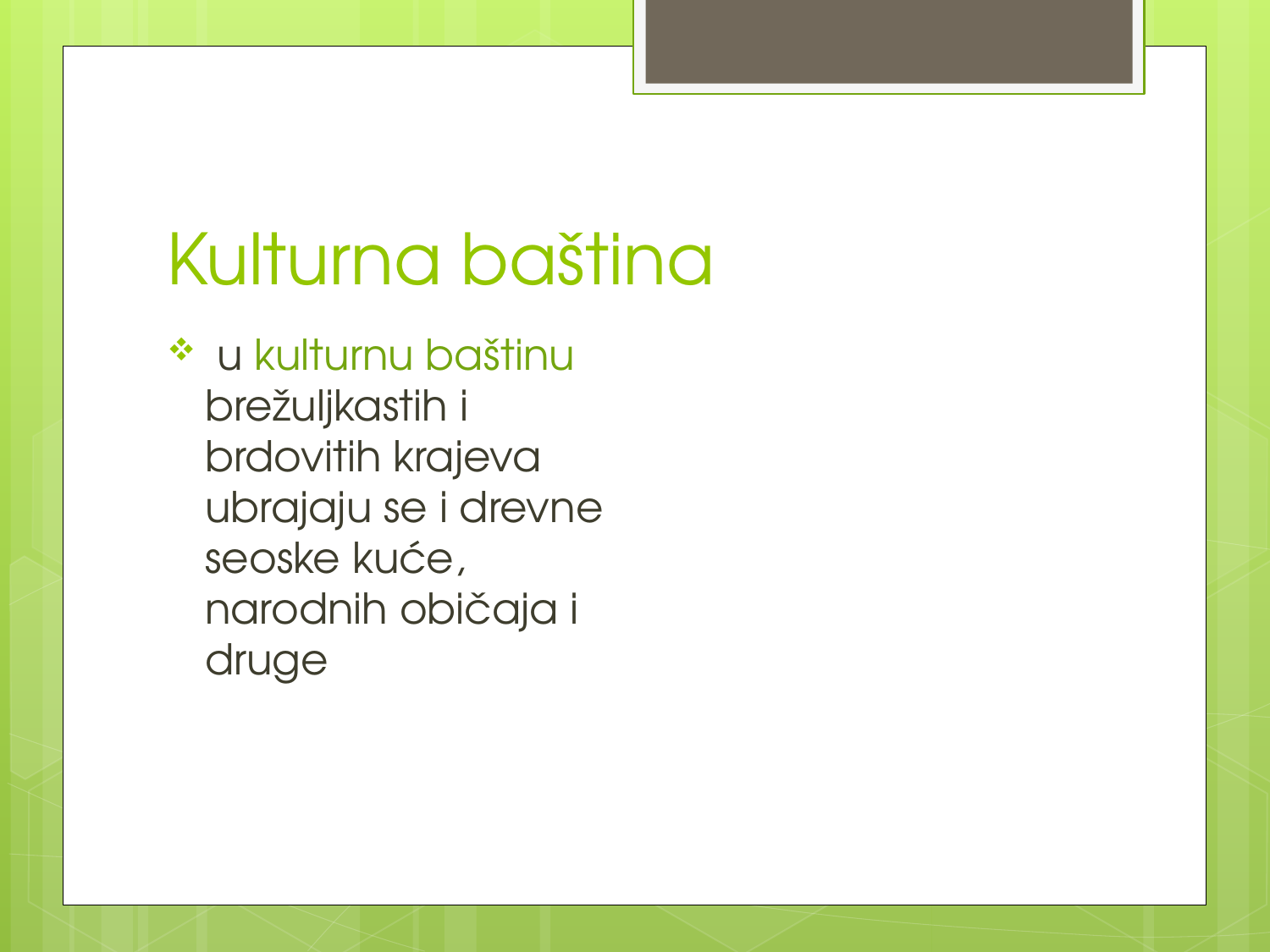

# Kulturna baština

 u kulturnu baštinu brežuljkastih i brdovitih krajeva ubrajaju se i drevne seoske kuće, narodnih običaja i druge